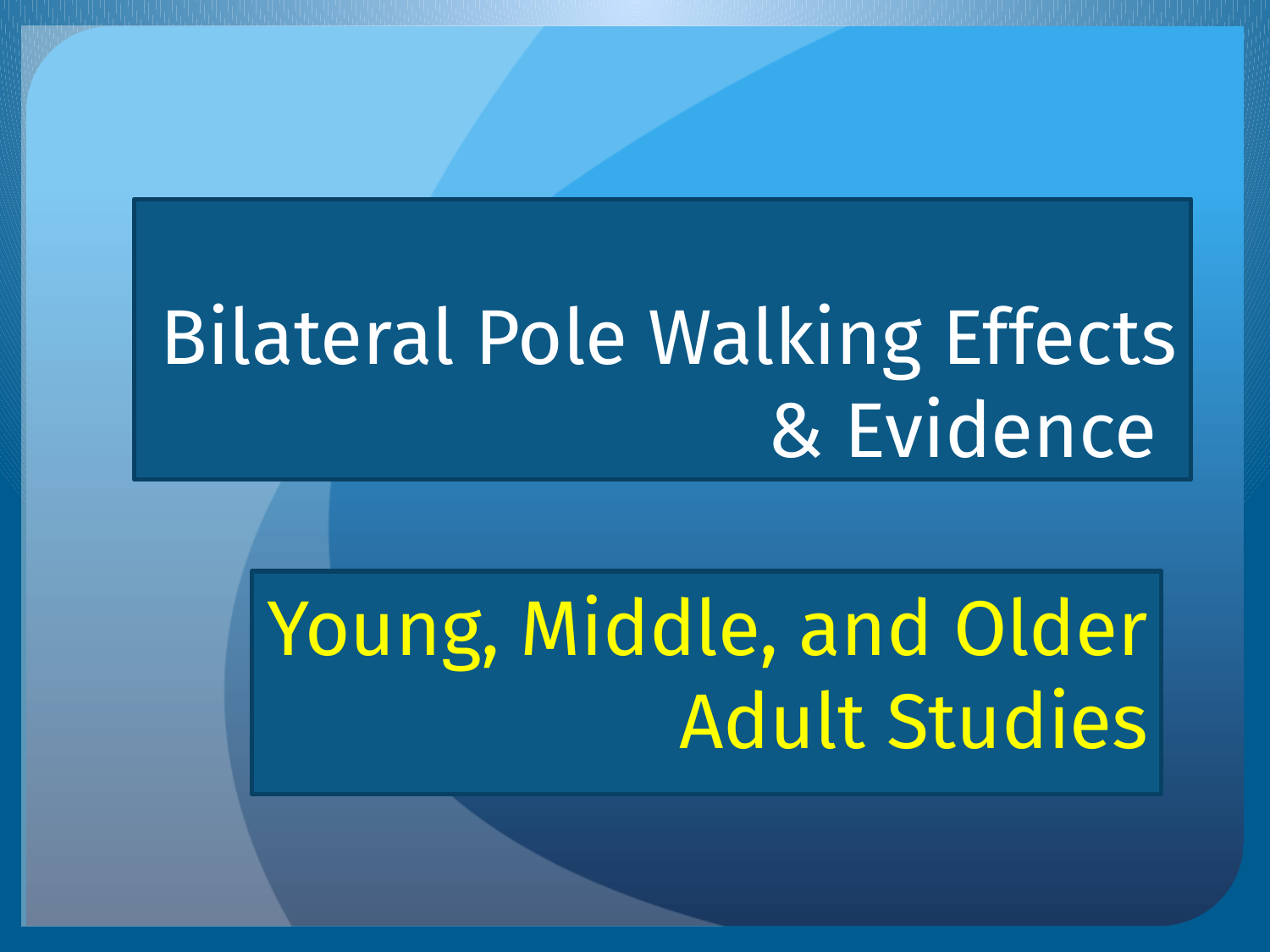

# Bilateral Pole Walking Effects & Evidence
Young, Middle, and Older  Adult Studies